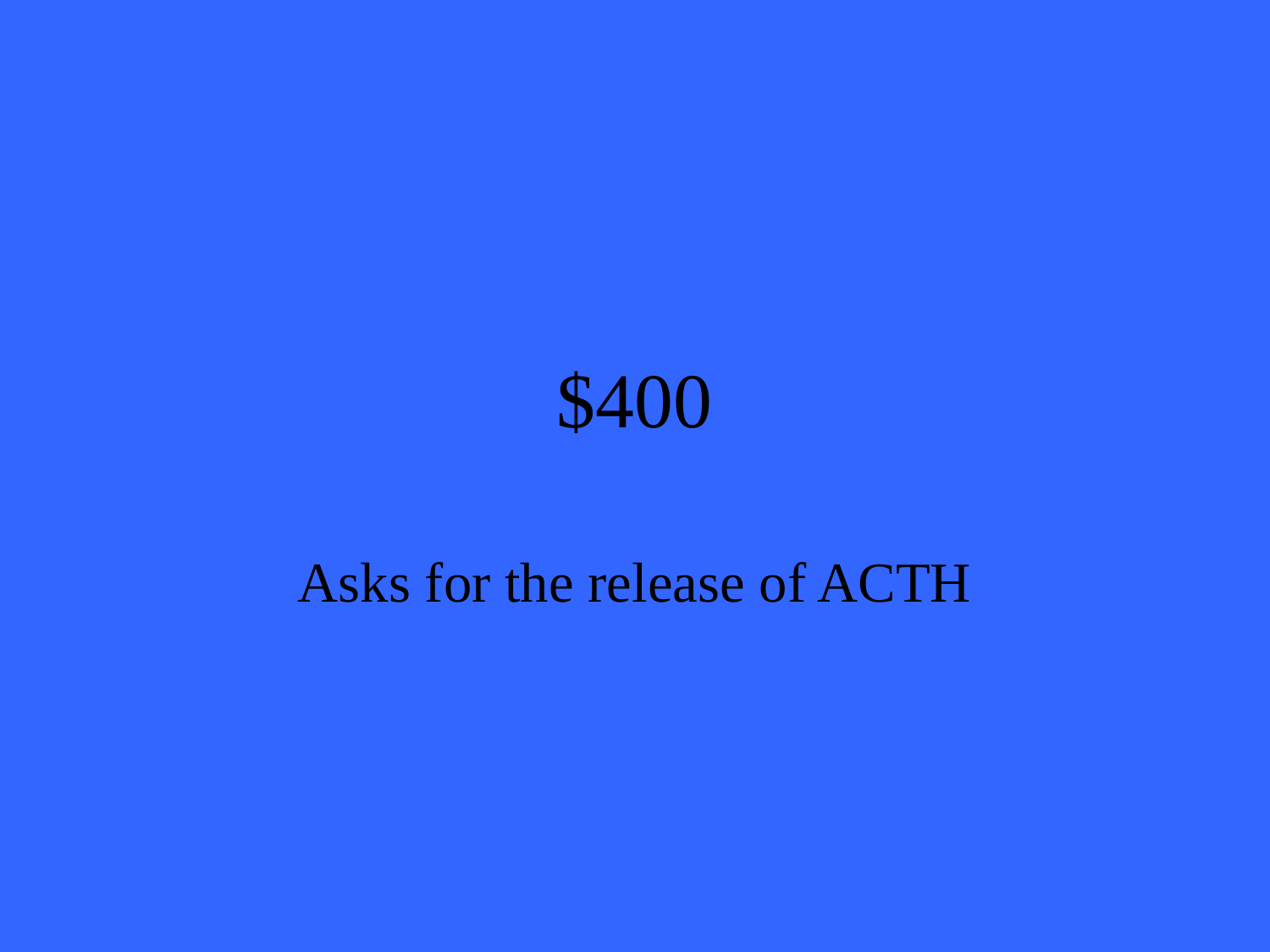

# $400
Asks for the release of ACTH